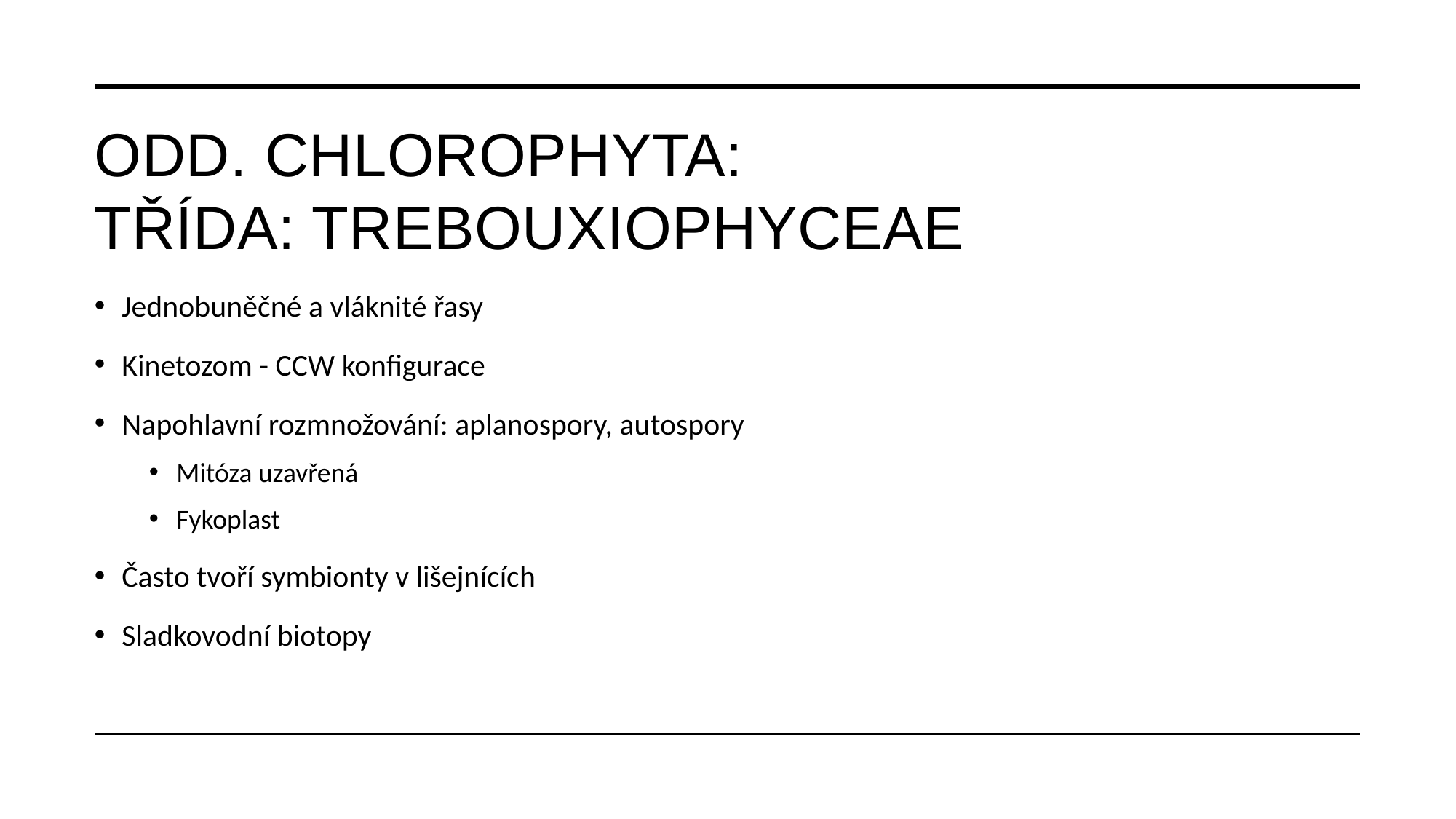

# Odd. Chlorophyta: třída: trebouxiophyceae
Jednobuněčné a vláknité řasy
Kinetozom - CCW konfigurace
Napohlavní rozmnožování: aplanospory, autospory
Mitóza uzavřená
Fykoplast
Často tvoří symbionty v lišejnících
Sladkovodní biotopy